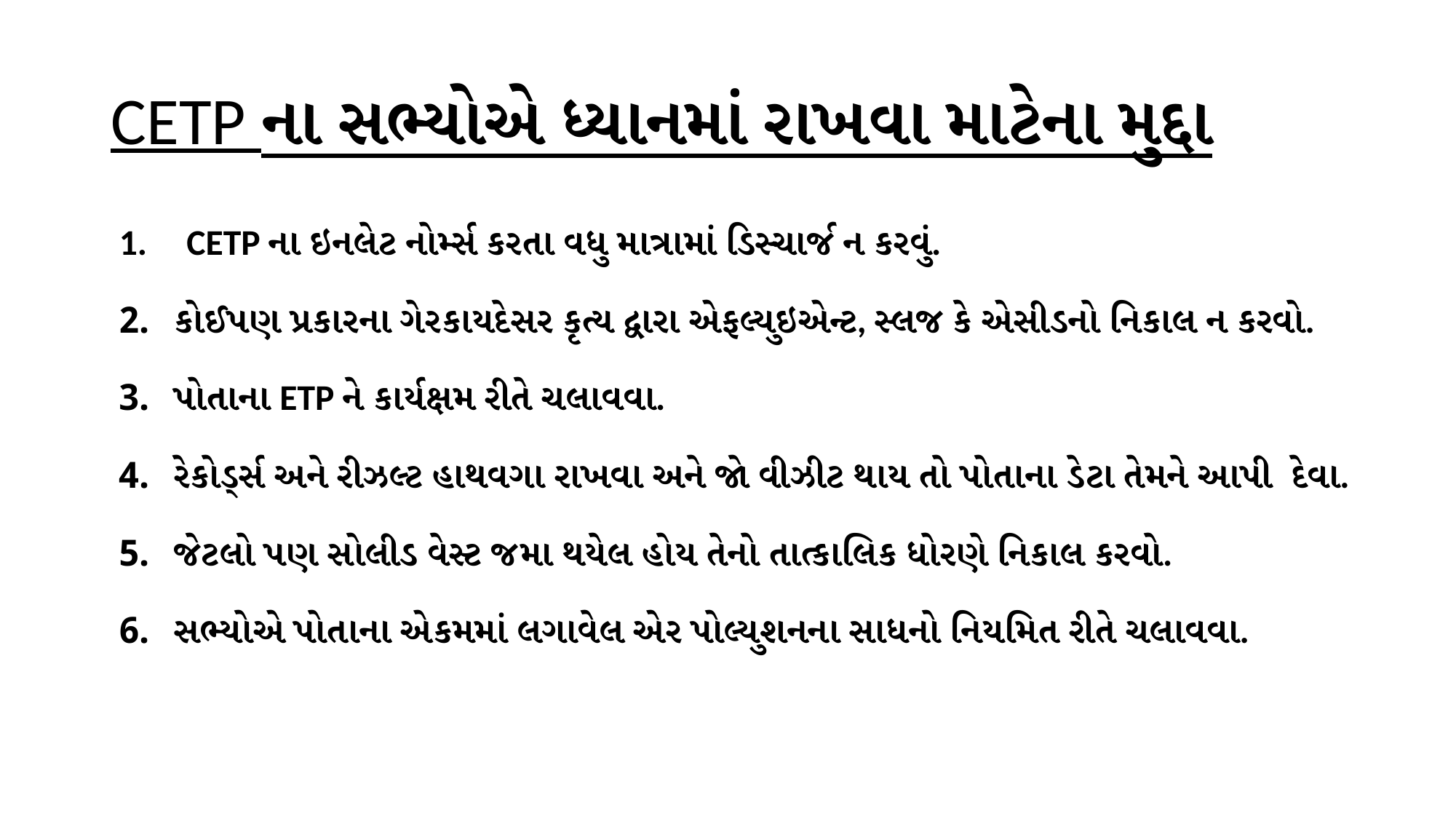

# CETP ના સભ્યોએ ધ્યાનમાં રાખવા માટેના મુદ્દા
CETP ના ઇનલેટ નોર્મ્સ કરતા વધુ માત્રામાં ડિસ્ચાર્જ ન કરવું.
 કોઈપણ પ્રકારના ગેરકાયદેસર કૃત્ય દ્વારા એફલ્યુઇએન્ટ, સ્લજ કે એસીડનો નિકાલ ન કરવો.
 પોતાના ETP ને કાર્યક્ષમ રીતે ચલાવવા.
 રેકોર્ડ્સ અને રીઝલ્ટ હાથવગા રાખવા અને જો વીઝીટ થાય તો પોતાના ડેટા તેમને આપી  દેવા.
 જેટલો પણ સોલીડ વેસ્ટ જમા થયેલ હોય તેનો તાત્કાલિક ધોરણે નિકાલ કરવો.
 સભ્યોએ પોતાના એકમમાં લગાવેલ એર પોલ્યુશનના સાધનો નિયમિત રીતે ચલાવવા.